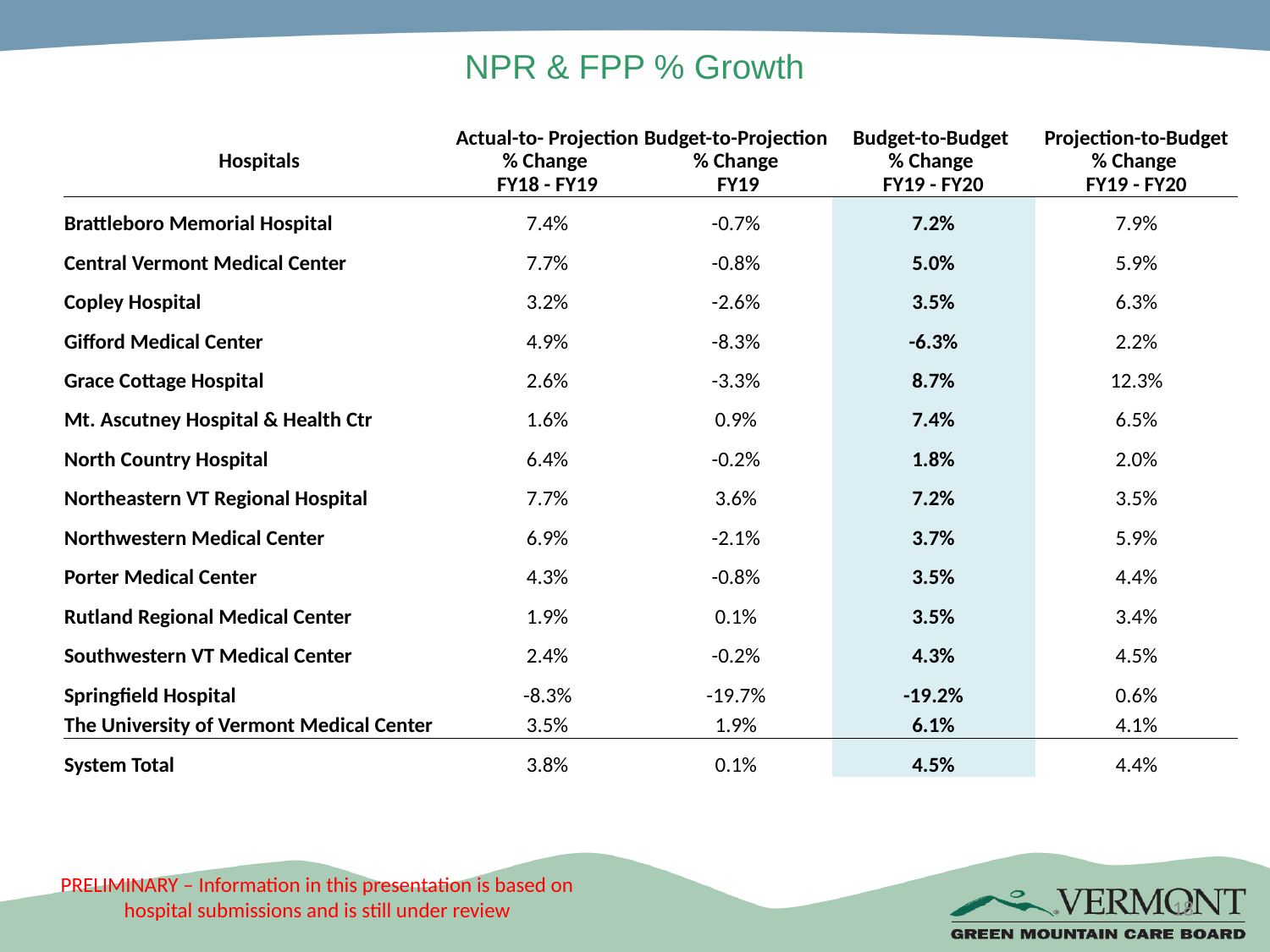

# NPR & FPP % Growth
|  | Actual-to- Projection | Budget-to-Projection | Budget-to-Budget | Projection-to-Budget |
| --- | --- | --- | --- | --- |
| Hospitals | % Change | % Change | % Change | % Change |
|  | FY18 - FY19 | FY19 | FY19 - FY20 | FY19 - FY20 |
| Brattleboro Memorial Hospital | 7.4% | -0.7% | 7.2% | 7.9% |
| Central Vermont Medical Center | 7.7% | -0.8% | 5.0% | 5.9% |
| Copley Hospital | 3.2% | -2.6% | 3.5% | 6.3% |
| Gifford Medical Center | 4.9% | -8.3% | -6.3% | 2.2% |
| Grace Cottage Hospital | 2.6% | -3.3% | 8.7% | 12.3% |
| Mt. Ascutney Hospital & Health Ctr | 1.6% | 0.9% | 7.4% | 6.5% |
| North Country Hospital | 6.4% | -0.2% | 1.8% | 2.0% |
| Northeastern VT Regional Hospital | 7.7% | 3.6% | 7.2% | 3.5% |
| Northwestern Medical Center | 6.9% | -2.1% | 3.7% | 5.9% |
| Porter Medical Center | 4.3% | -0.8% | 3.5% | 4.4% |
| Rutland Regional Medical Center | 1.9% | 0.1% | 3.5% | 3.4% |
| Southwestern VT Medical Center | 2.4% | -0.2% | 4.3% | 4.5% |
| Springfield Hospital | -8.3% | -19.7% | -19.2% | 0.6% |
| The University of Vermont Medical Center | 3.5% | 1.9% | 6.1% | 4.1% |
| System Total | 3.8% | 0.1% | 4.5% | 4.4% |
18